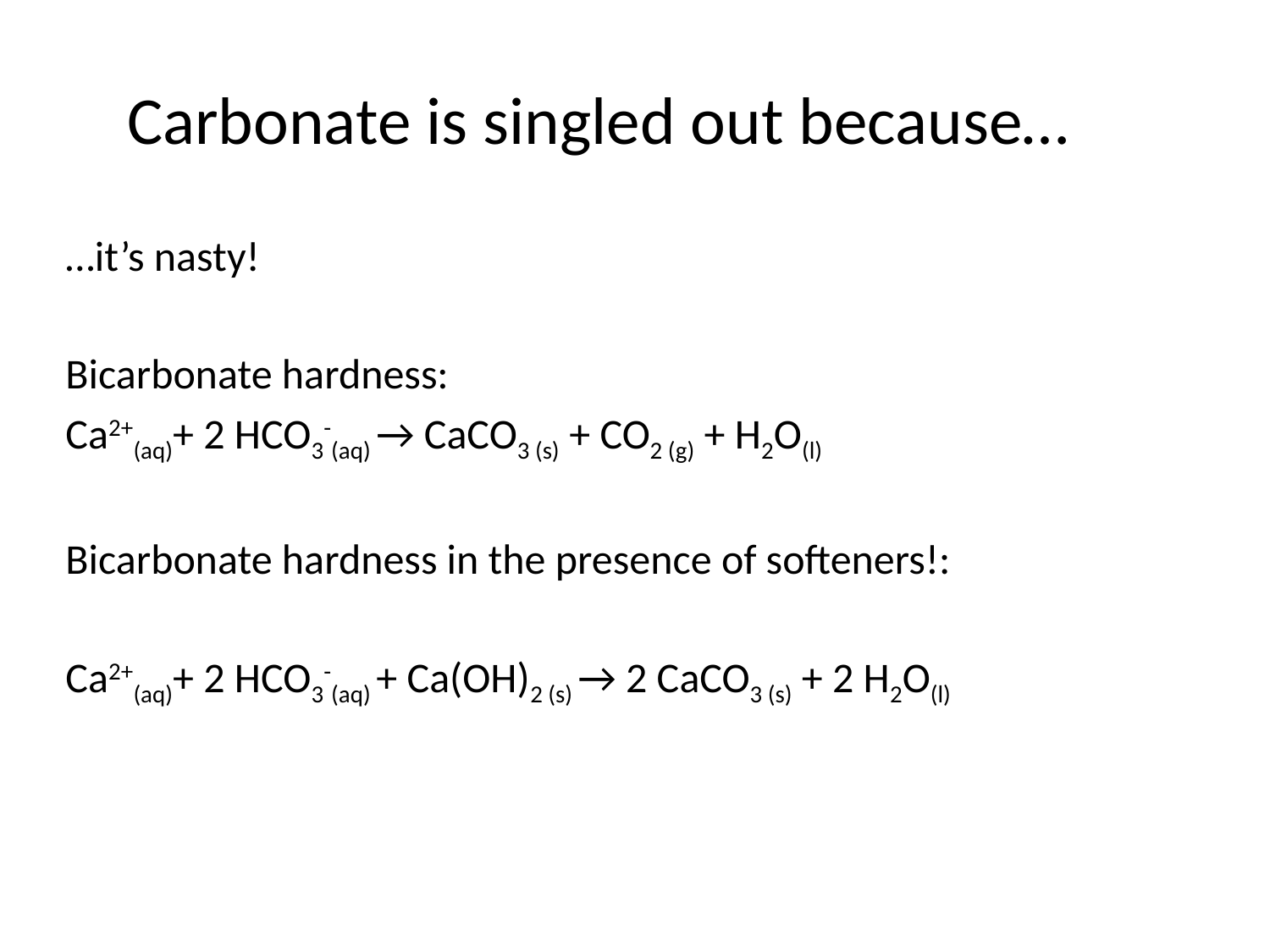

# Carbonate is singled out because…
…it’s nasty!

Bicarbonate hardness:
Ca2+(aq)+ 2 HCO3-(aq) → CaCO3 (s) + CO2 (g) + H2O(l)

Bicarbonate hardness in the presence of softeners!:

Ca2+(aq)+ 2 HCO3-(aq) + Ca(OH)2 (s) → 2 CaCO3 (s) + 2 H2O(l)